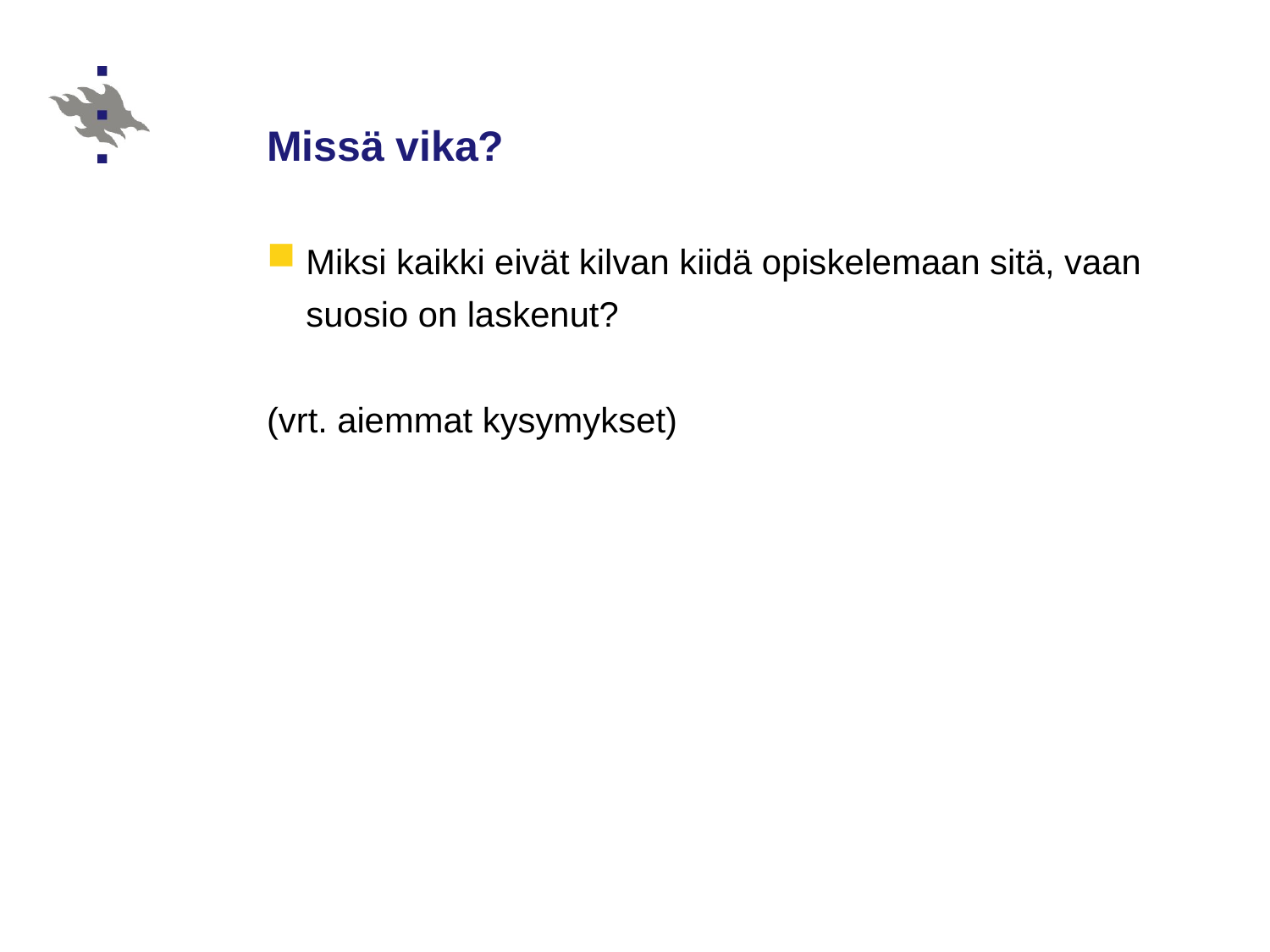

# Missä vika?
Miksi kaikki eivät kilvan kiidä opiskelemaan sitä, vaan suosio on laskenut?

(vrt. aiemmat kysymykset)